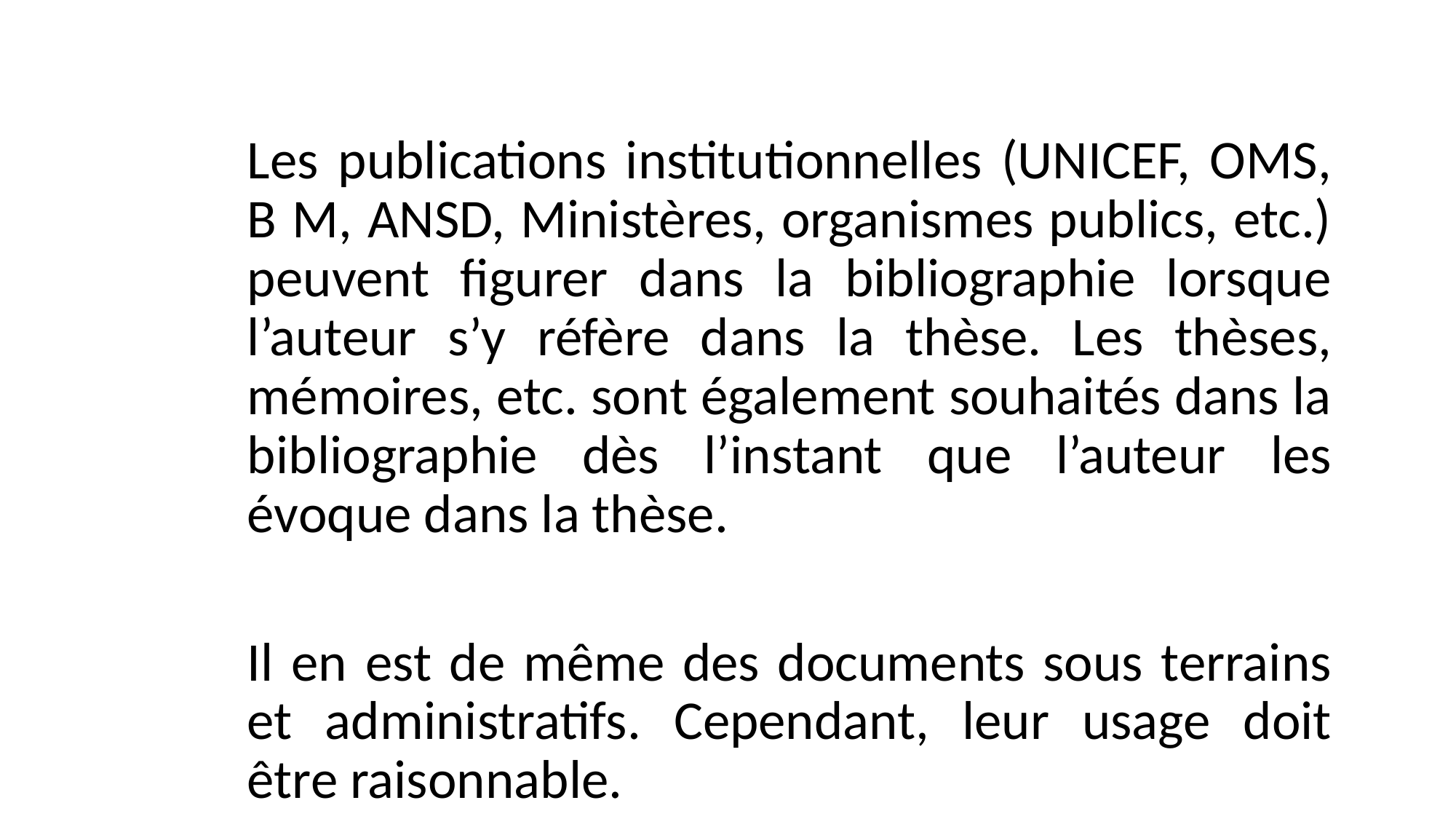

Les publications institutionnelles (UNICEF, OMS, B M, ANSD, Ministères, organismes publics, etc.) peuvent figurer dans la bibliographie lorsque l’auteur s’y réfère dans la thèse. Les thèses, mémoires, etc. sont également souhaités dans la bibliographie dès l’instant que l’auteur les évoque dans la thèse.

Il en est de même des documents sous terrains et administratifs. Cependant, leur usage doit être raisonnable.